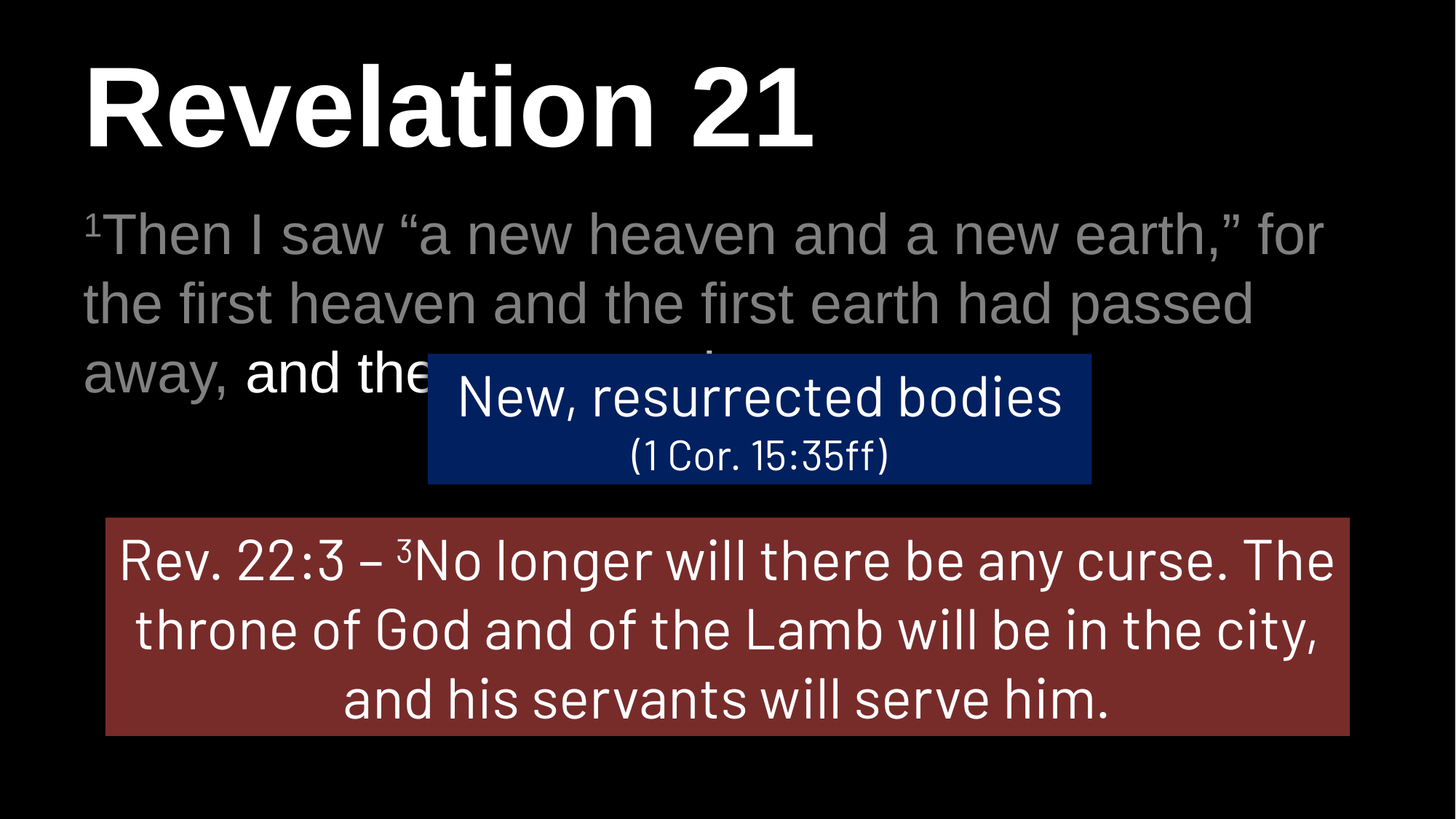

# Revelation 21
1Then I saw “a new heaven and a new earth,” for the first heaven and the first earth had passed away, and there was no longer any sea.
New, resurrected bodies
(1 Cor. 15:35ff)
Rev. 22:3 – 3No longer will there be any curse. The throne of God and of the Lamb will be in the city, and his servants will serve him.